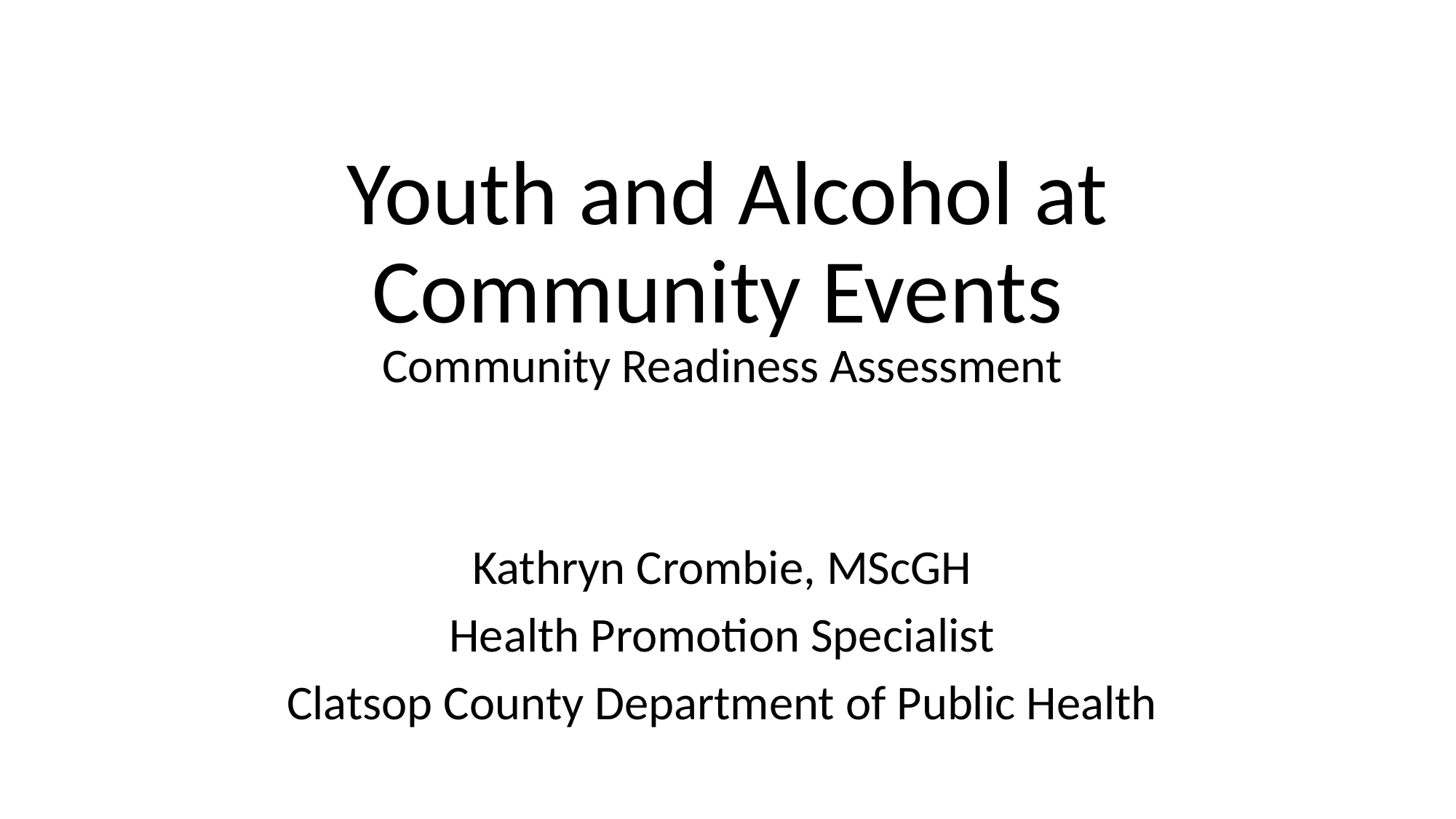

# Youth and Alcohol at Community Events
Community Readiness Assessment
Kathryn Crombie, MScGH
Health Promotion Specialist
Clatsop County Department of Public Health